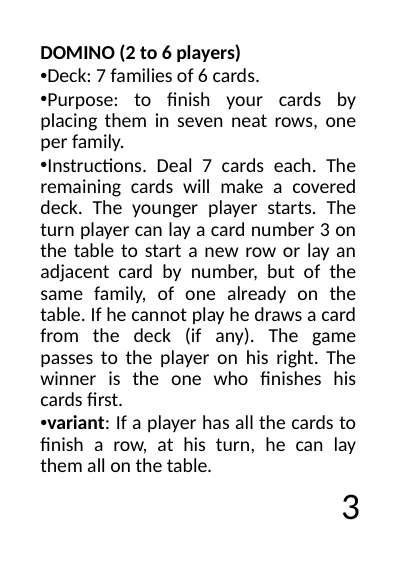

Domino (2 to 6 players)
Deck: 7 families of 6 cards.
Purpose: to finish your cards by placing them in seven neat rows, one per family.
Instructions. Deal 7 cards each. The remaining cards will make a covered deck. The younger player starts. The turn player can lay a card number 3 on the table to start a new row or lay an adjacent card by number, but of the same family, of one already on the table. If he cannot play he draws a card from the deck (if any). The game passes to the player on his right. The winner is the one who finishes his cards first.
variant: If a player has all the cards to finish a row, at his turn, he can lay them all on the table.
3